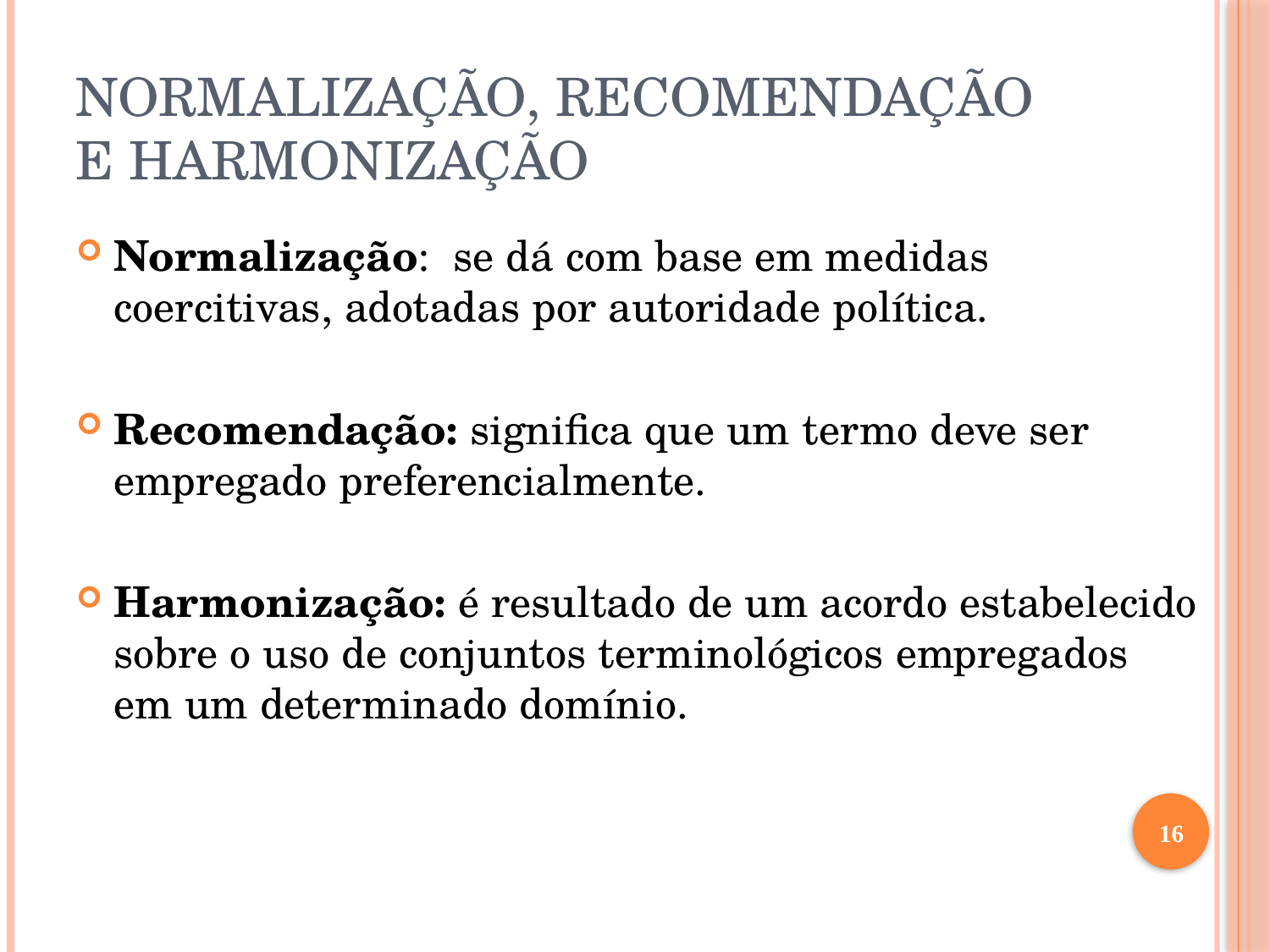

# Normalização, recomendação e harmonização
Normalização:  se dá com base em medidas coercitivas, adotadas por autoridade política.

Recomendação: significa que um termo deve ser empregado preferencialmente.

Harmonização: é resultado de um acordo estabelecido sobre o uso de conjuntos terminológicos empregados em um determinado domínio.
16